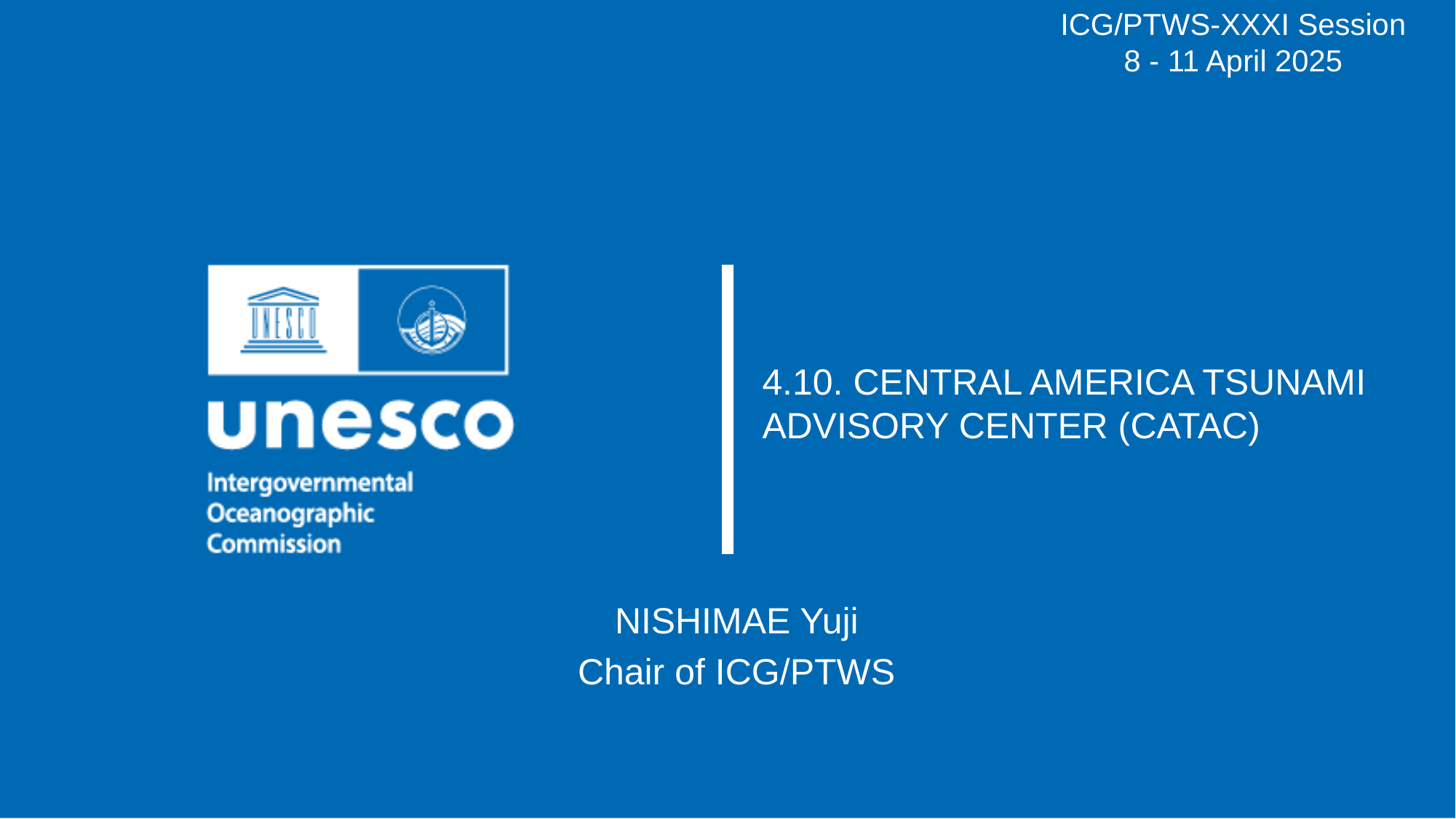

ICG/PTWS-XXXI Session
8 - 11 April 2025

4.10. CENTRAL AMERICA tsunami advisory center (CATAC)
NISHIMAE Yuji
Chair of ICG/PTWS